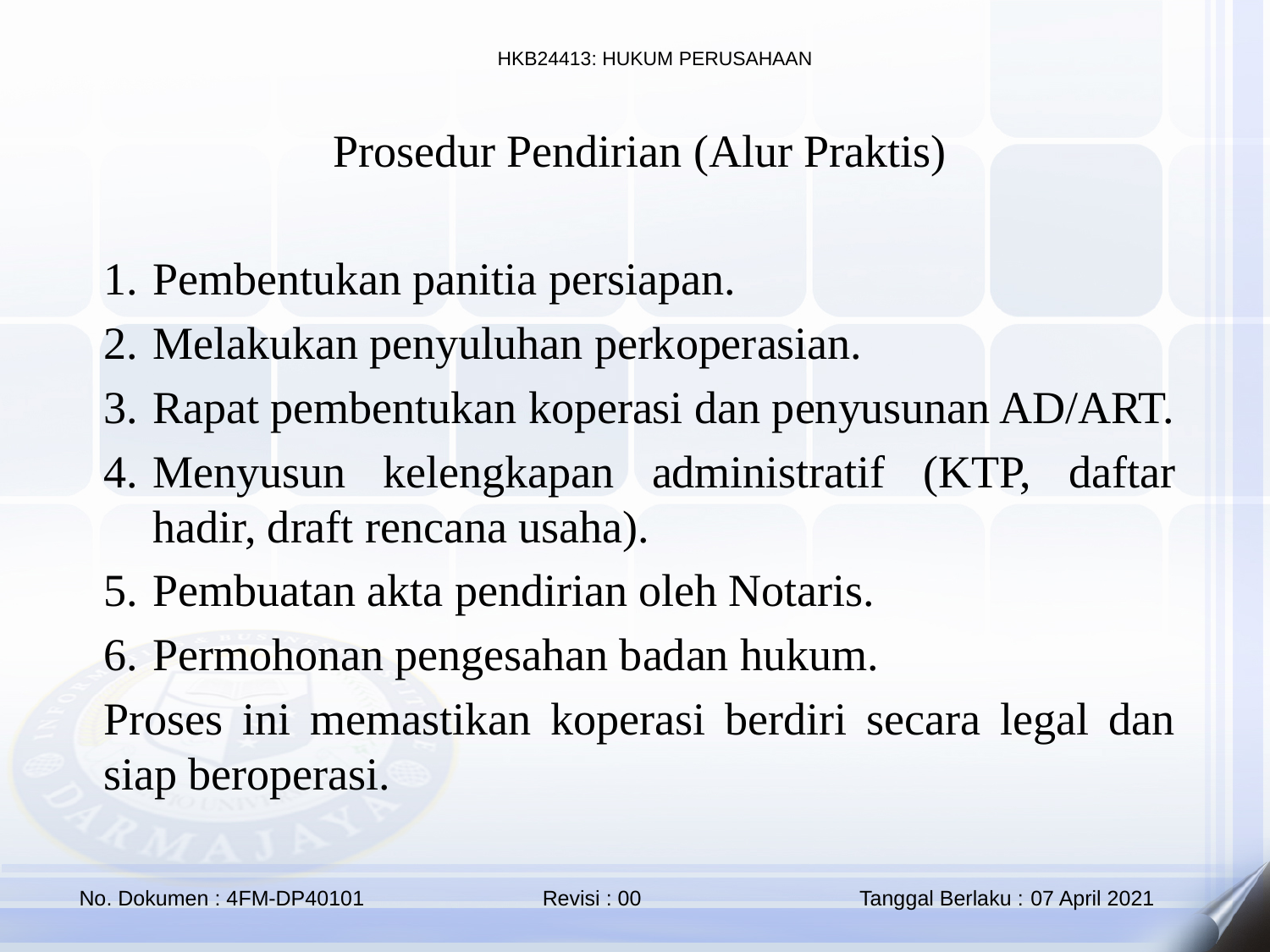

Prosedur Pendirian (Alur Praktis)

Pembentukan panitia persiapan.
Melakukan penyuluhan perkoperasian.
Rapat pembentukan koperasi dan penyusunan AD/ART.
Menyusun kelengkapan administratif (KTP, daftar hadir, draft rencana usaha).
Pembuatan akta pendirian oleh Notaris.
Permohonan pengesahan badan hukum.
Proses ini memastikan koperasi berdiri secara legal dan siap beroperasi.